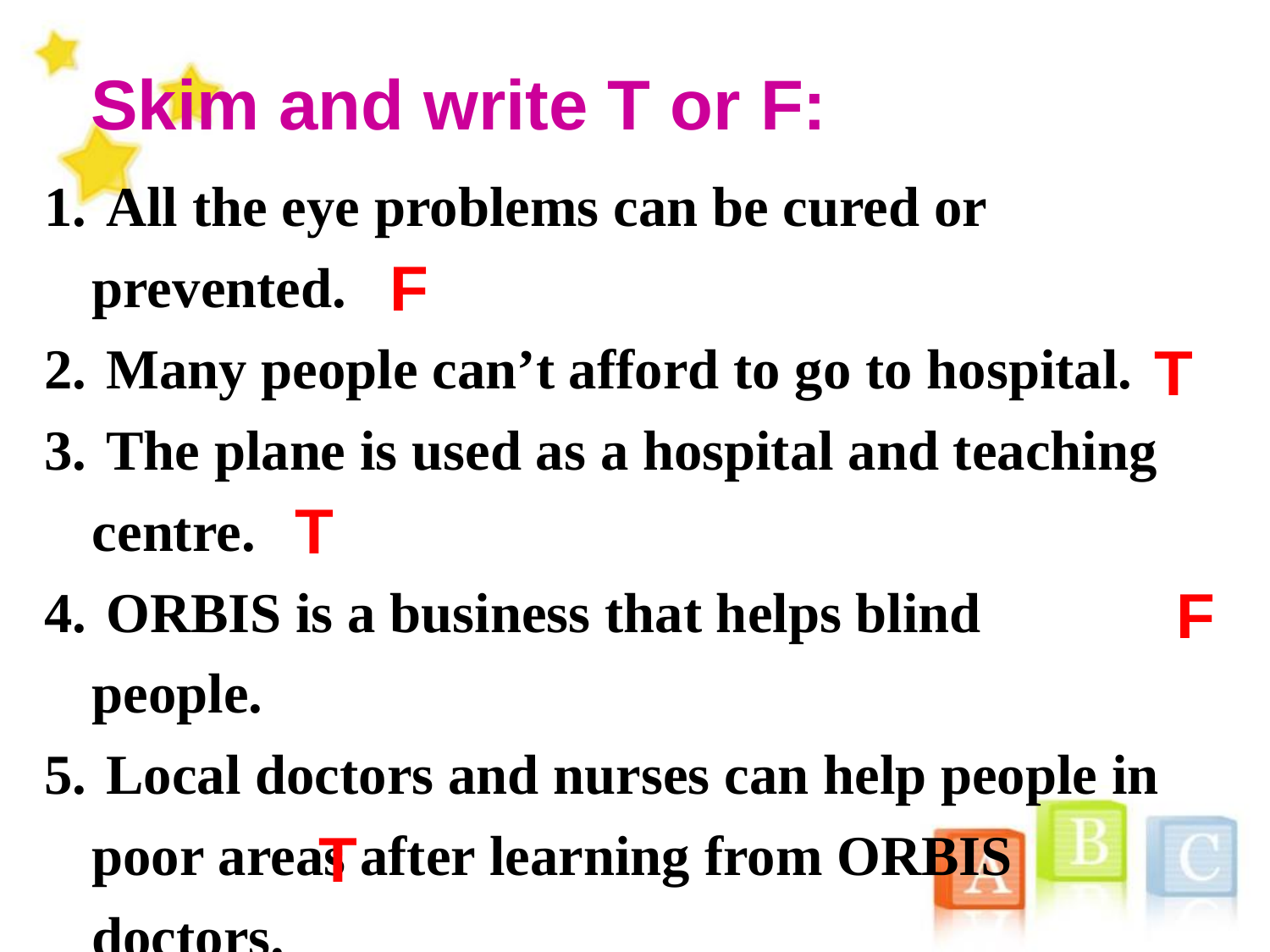

Skim and write T or F:
 All the eye problems can be cured or prevented.
 Many people can’t afford to go to hospital.
 The plane is used as a hospital and teaching centre.
 ORBIS is a business that helps blind people.
 Local doctors and nurses can help people in poor areas after learning from ORBIS doctors.
 F
T
 T
F
 T